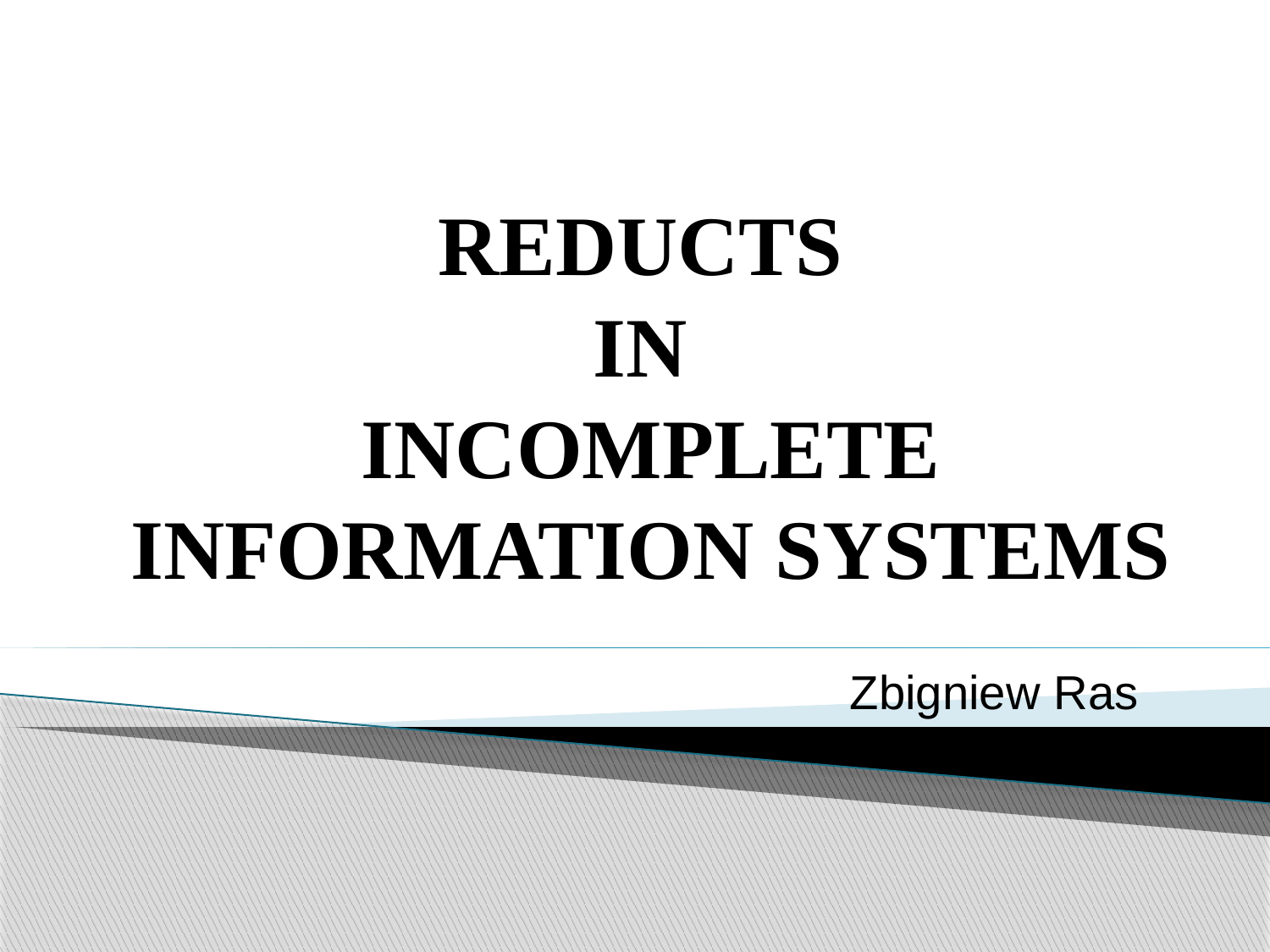

# REDUCTS IN INCOMPLETE INFORMATION SYSTEMS
Zbigniew Ras